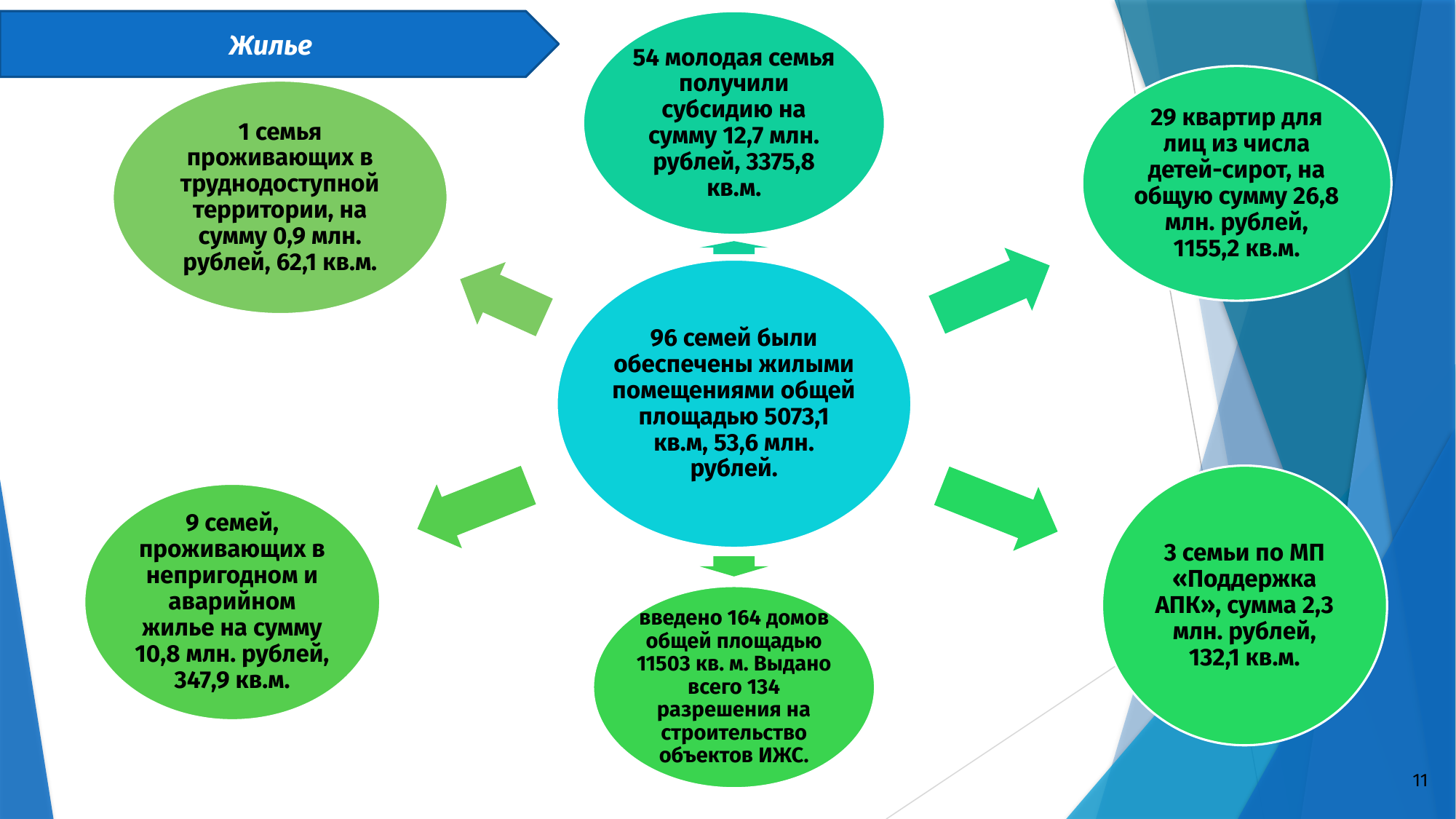

Жилье
96 семей были обеспечены жилыми помещениями общей площадью 5073,1 кв.м, 53,6 млн. рублей.

54 молодая семья получили субсидию на сумму 12,7 млн. рублей, 3375,8 кв.м.

29 квартир для лиц из числа детей-сирот, на общую сумму 26,8 млн. рублей, 1155,2 кв.м.

3 семьи по МП «Поддержка АПК», сумма 2,3 млн. рублей, 132,1 кв.м.

введено 164 домов общей площадью 11503 кв. м. Выдано всего 134 разрешения на строительство объектов ИЖС.

9 семей, проживающих в непригодном и аварийном жилье на сумму 10,8 млн. рублей, 347,9 кв.м.

1 семья проживающих в труднодоступной территории, на сумму 0,9 млн. рублей, 62,1 кв.м.
11